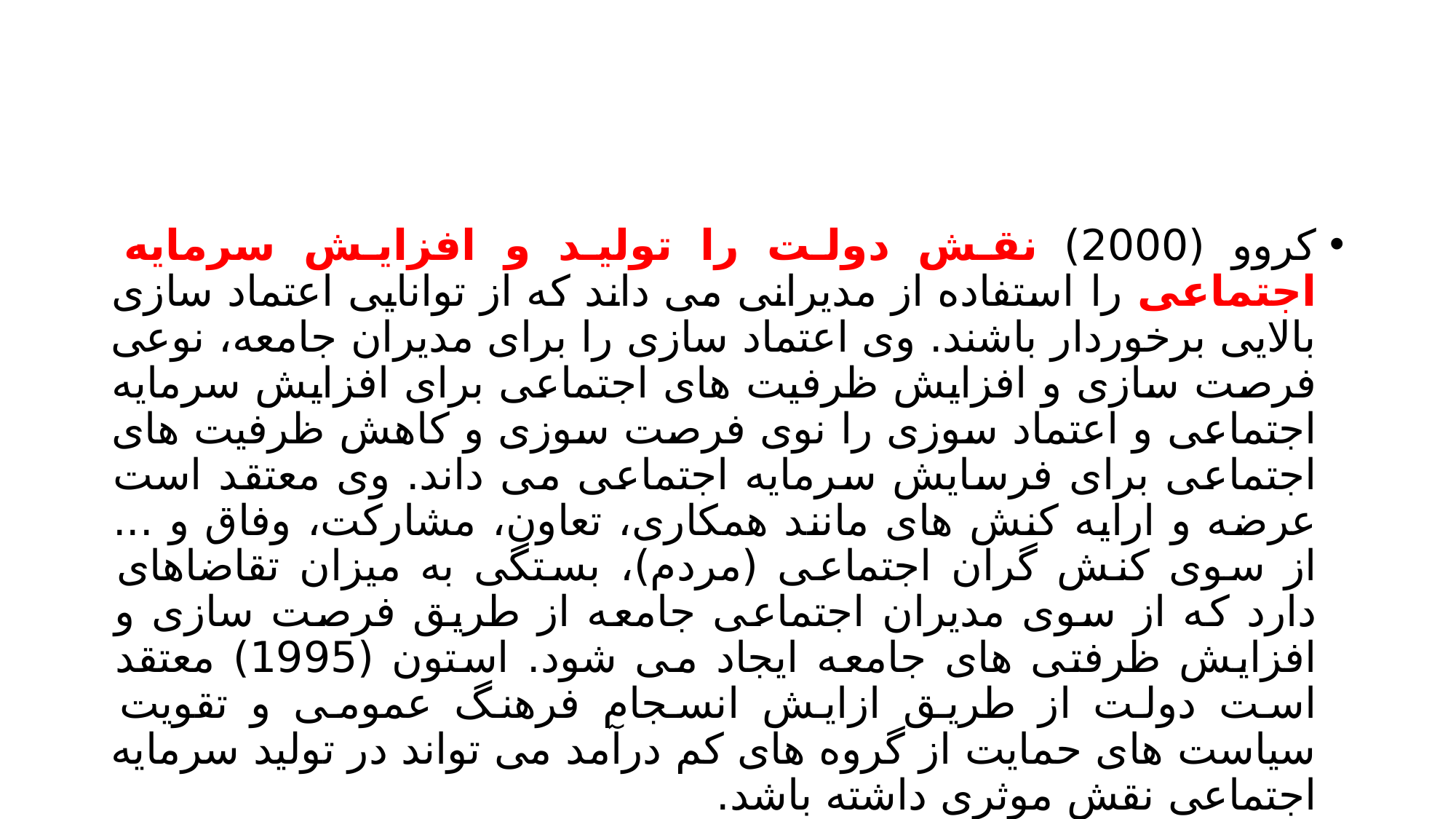

#
کروو (2000) نقش دولت را تولید و افزایش سرمایه اجتماعی را استفاده از مدیرانی می داند که از توانایی اعتماد سازی بالایی برخوردار باشند. وی اعتماد سازی را برای مدیران جامعه، نوعی فرصت سازی و افزایش ظرفیت های اجتماعی برای افزایش سرمایه اجتماعی و اعتماد سوزی را نوی فرصت سوزی و کاهش ظرفیت های اجتماعی برای فرسایش سرمایه اجتماعی می داند. وی معتقد است عرضه و ارایه کنش های مانند همکاری، تعاون، مشارکت، وفاق و ... از سوی کنش گران اجتماعی (مردم)، بستگی به میزان تقاضاهای دارد که از سوی مدیران اجتماعی جامعه از طریق فرصت سازی و افزایش ظرفتی های جامعه ایجاد می شود. استون (1995) معتقد است دولت از طریق ازایش انسجام فرهنگ عمومی و تقویت سیاست های حمایت از گروه های کم درآمد می تواند در تولید سرمایه اجتماعی نقش موثری داشته باشد.